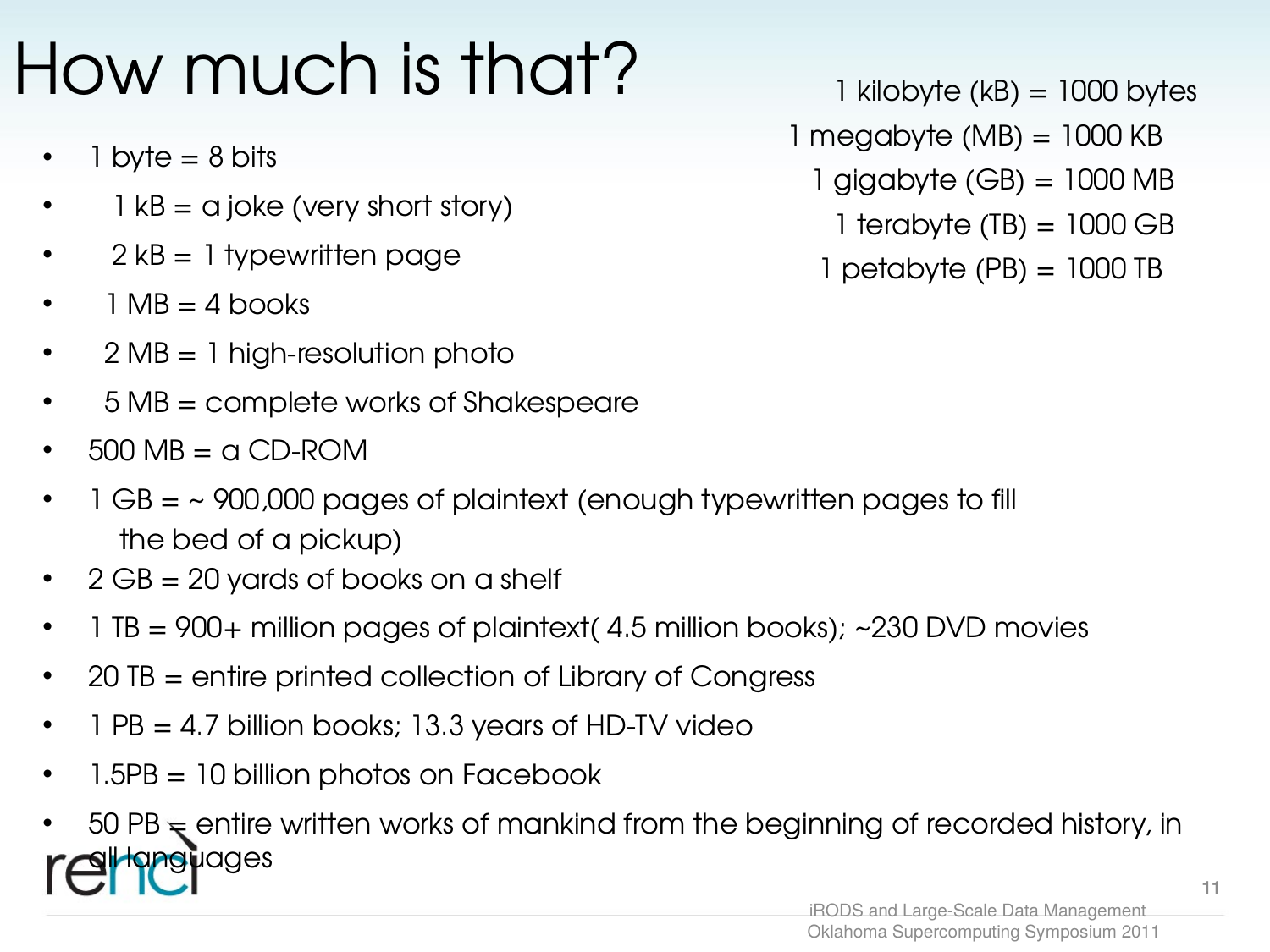

# How much is that?
      1 kilobyte (kB) = 1000 bytes
1 megabyte (MB) = 1000 KB
   1 gigabyte (GB) = 1000 MB
      1 terabyte (TB) = 1000 GB
    1 petabyte (PB) = 1000 TB
1 byte = 8 bits
   1 kB = a joke (very short story)
   2 kB = 1 typewritten page
  1 MB = 4 books
  2 MB = 1 high-resolution photo
  5 MB = complete works of Shakespeare
500 MB = a CD-ROM
1 GB = ~ 900,000 pages of plaintext (enough typewritten pages to fill
													    the bed of a pickup)
2 GB = 20 yards of books on a shelf
1 TB = 900+ million pages of plaintext( 4.5 million books); ~230 DVD movies
20 TB = entire printed collection of Library of Congress
1 PB = 4.7 billion books; 13.3 years of HD-TV video
1.5PB = 10 billion photos on Facebook
50 PB = entire written works of mankind from the beginning of recorded history, in all languages
11